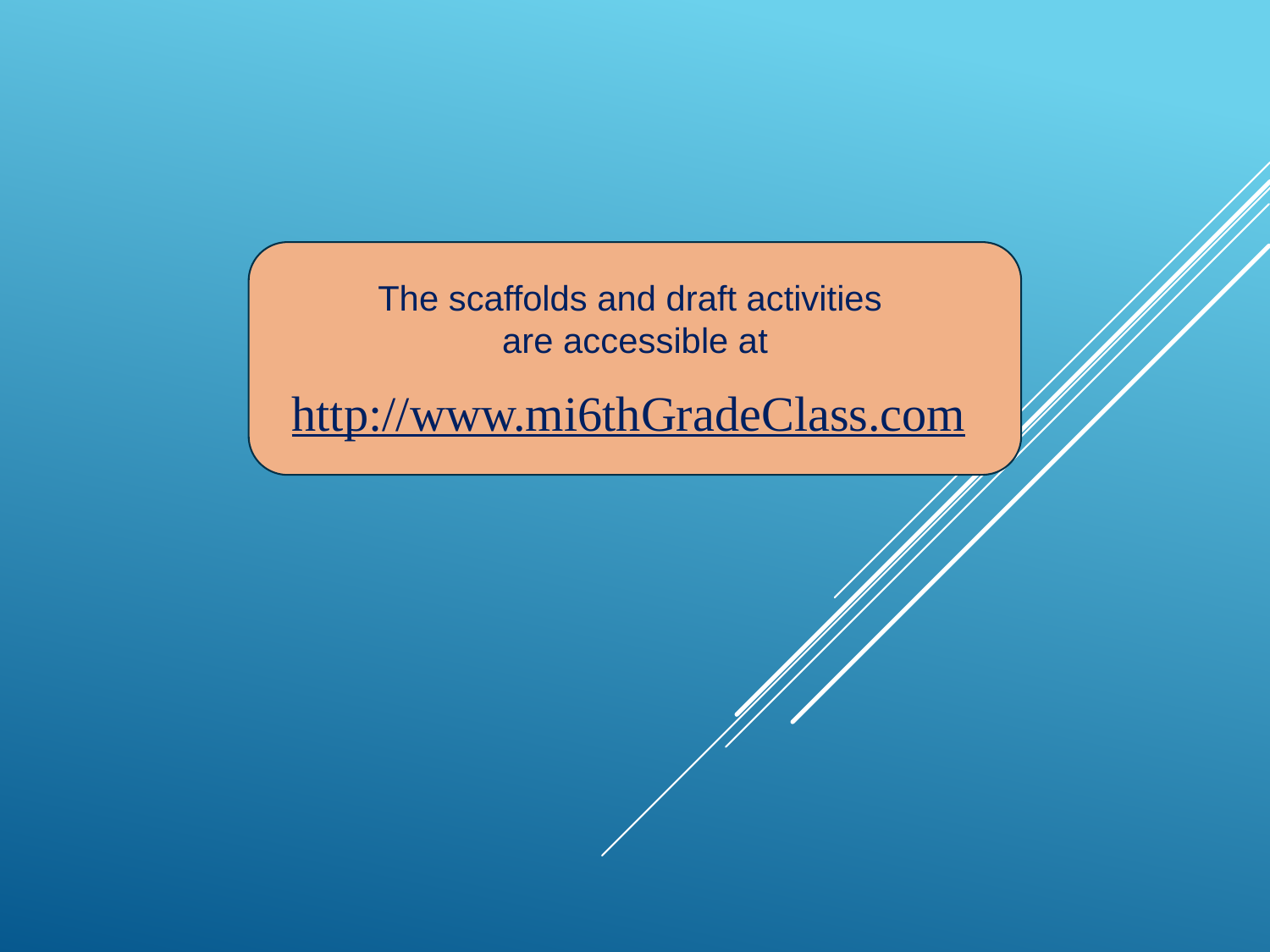

The scaffolds and draft activities
are accessible at

http://www.mi6thGradeClass.com